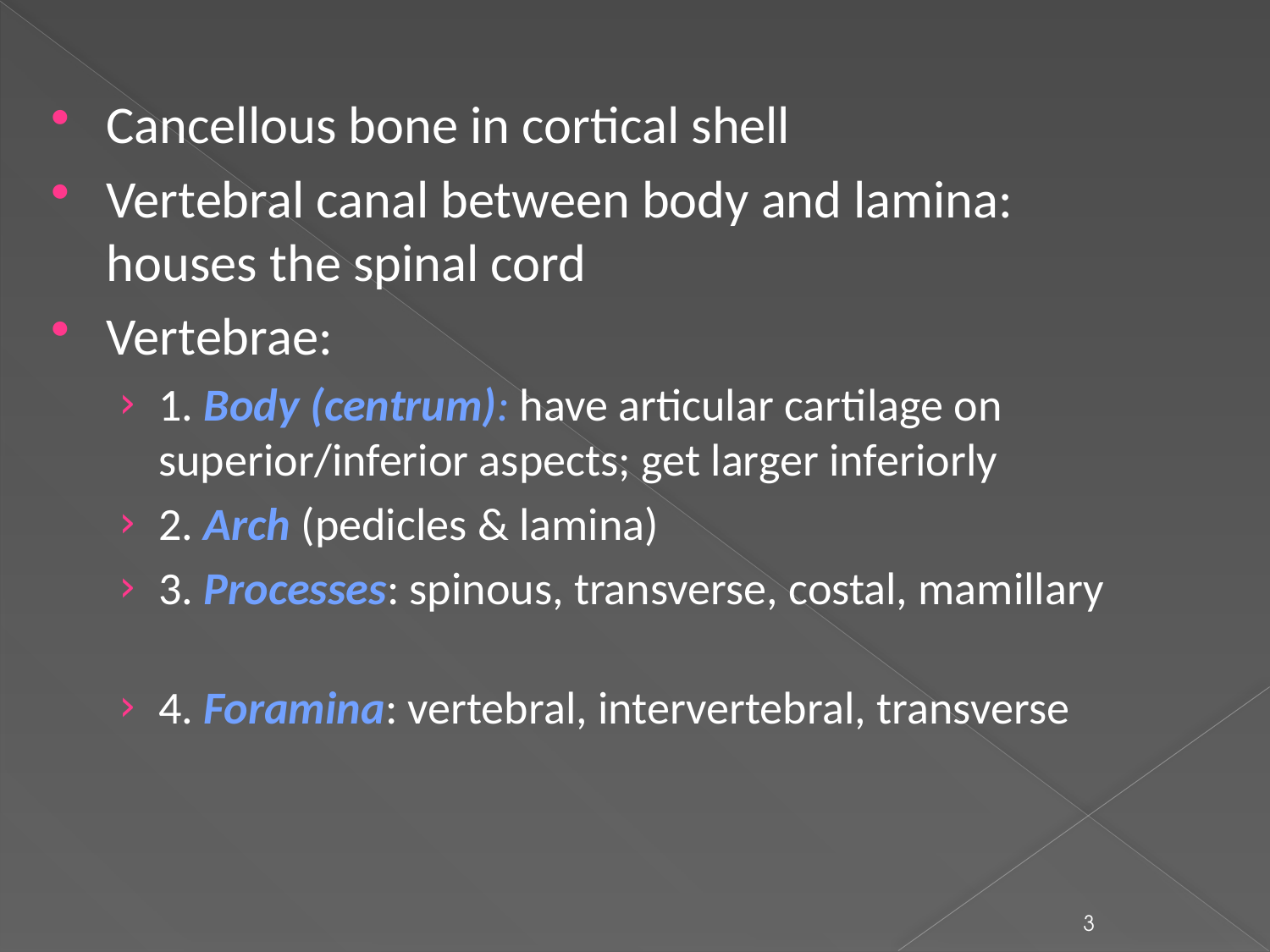

Cancellous bone in cortical shell
Vertebral canal between body and lamina: houses the spinal cord
Vertebrae:
1. Body (centrum): have articular cartilage on superior/inferior aspects; get larger inferiorly
2. Arch (pedicles & lamina)
3. Processes: spinous, transverse, costal, mamillary
4. Foramina: vertebral, intervertebral, transverse
3